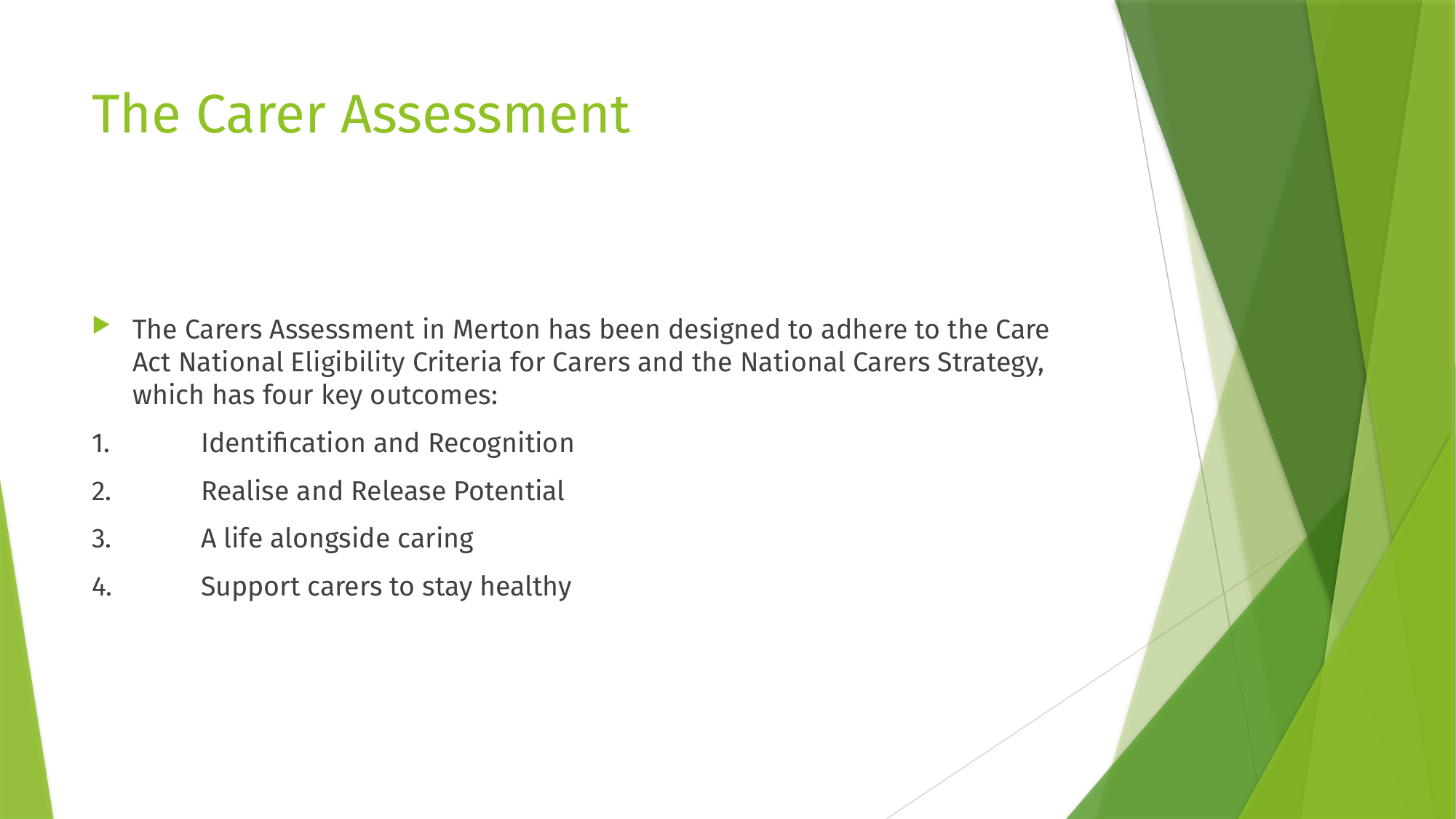

# The Carer Assessment

The Carers Assessment in Merton has been designed to adhere to the Care Act National Eligibility Criteria for Carers and the National Carers Strategy, which has four key outcomes:
1.	Identification and Recognition
2.	Realise and Release Potential
3.	A life alongside caring
4.	Support carers to stay healthy